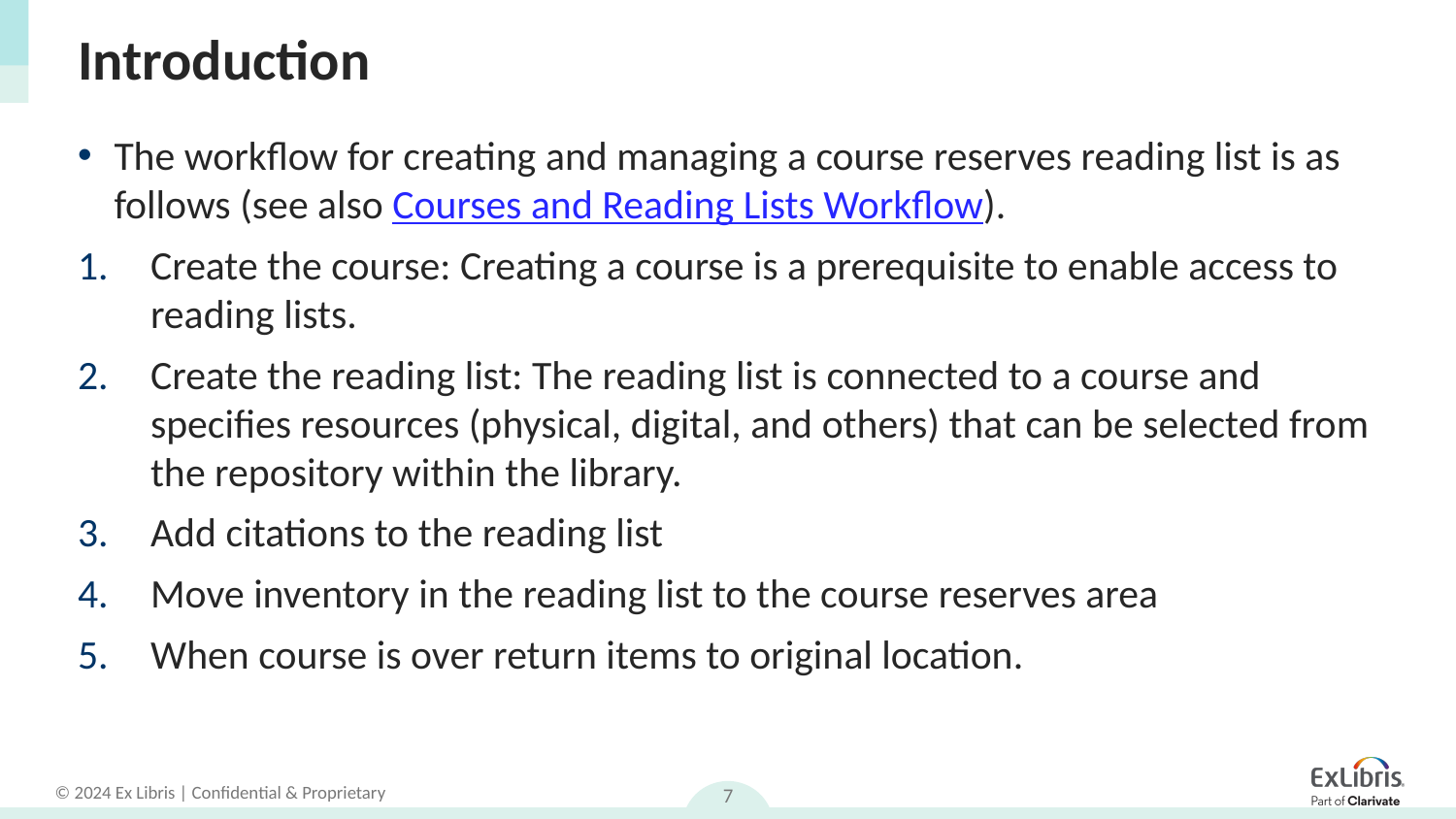

# Introduction
The workflow for creating and managing a course reserves reading list is as follows (see also Courses and Reading Lists Workflow).
Create the course: Creating a course is a prerequisite to enable access to reading lists.
Create the reading list: The reading list is connected to a course and specifies resources (physical, digital, and others) that can be selected from the repository within the library.
Add citations to the reading list
Move inventory in the reading list to the course reserves area
When course is over return items to original location.

7